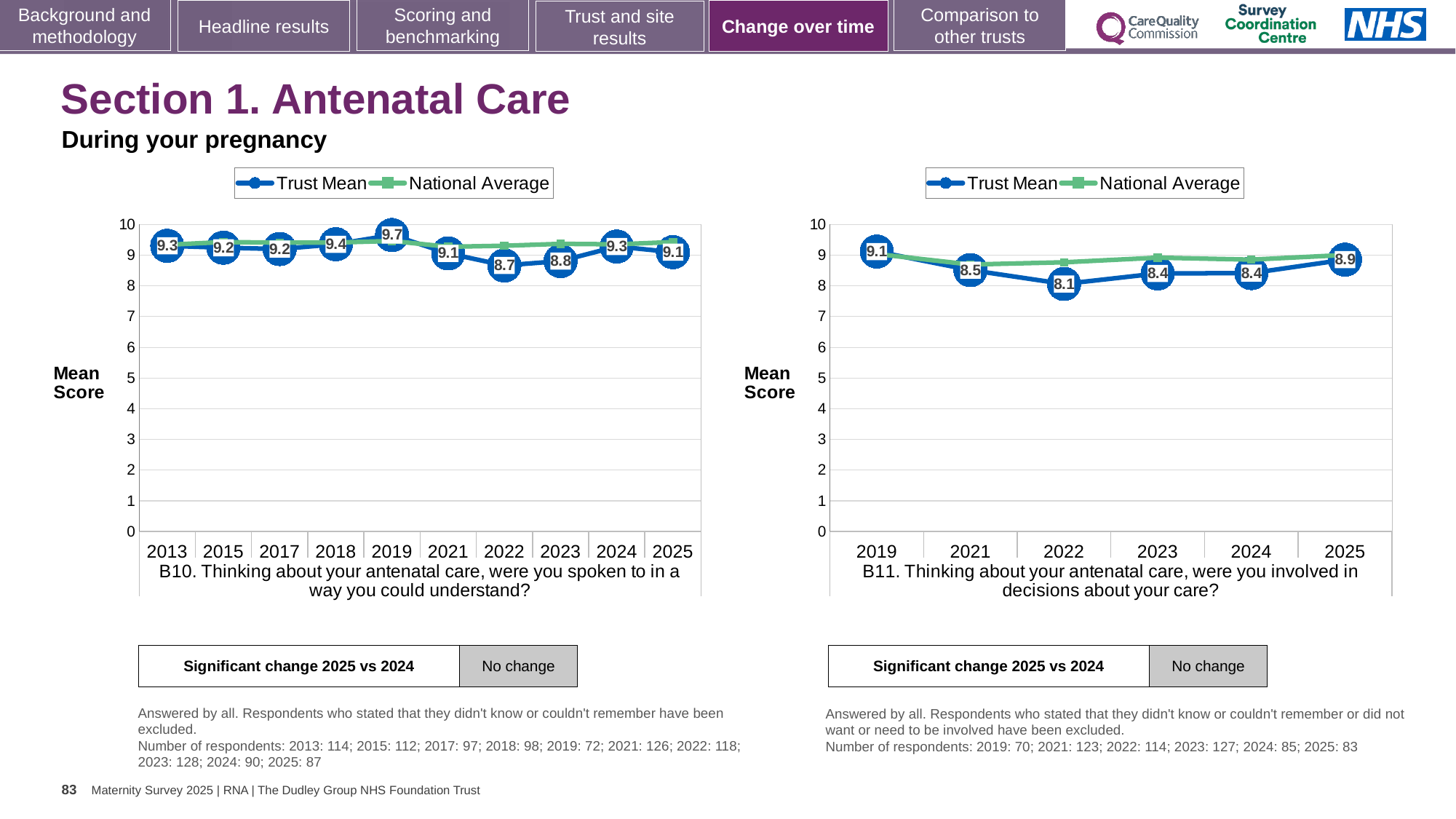

# Section 1. Antenatal Care
During your pregnancy

### Chart

| Category | Trust Mean | National Average |
|---|---|---|
| 2013 | 9.303055450898912 | 9.335742313463143 |
| 2015 | 9.242333437696693 | 9.42553606384066 |
| 2017 | 9.197396379690746 | 9.40591997624855 |
| 2018 | 9.354315127871297 | 9.40881567953916 |
| 2019 | 9.65422104126253 | 9.460352901984898 |
| 2021 | 9.05812952167012 | 9.271002879488048 |
| 2022 | 8.663868566900062 | 9.305006470394911 |
| 2023 | 8.807384911043396 | 9.366178398382548 |
| 2024 | 9.279853948744691 | 9.351429403357608 |
| 2025 | 9.097097802527209 | 9.426116816350556 |

### Chart

| Category | Trust Mean | National Average |
|---|---|---|
| 2019 | 9.117977073434579 | 9.03585805759567 |
| 2021 | 8.512915059708615 | 8.693888580922954 |
| 2022 | 8.061772171493658 | 8.766917148587769 |
| 2023 | 8.403326949073005 | 8.917343666280427 |
| 2024 | 8.414359460459874 | 8.853571945583779 |
| 2025 | 8.852624940385336 | 9.003760029209854 |
| Significant change 2025 vs 2024 | No change |
| --- | --- |
| Significant change 2025 vs 2024 | No change |
| --- | --- |
Answered by all. Respondents who stated that they didn't know or couldn't remember have been excluded.
Number of respondents: 2013: 114; 2015: 112; 2017: 97; 2018: 98; 2019: 72; 2021: 126; 2022: 118; 2023: 128; 2024: 90; 2025: 87
Answered by all. Respondents who stated that they didn't know or couldn't remember or did not want or need to be involved have been excluded.
Number of respondents: 2019: 70; 2021: 123; 2022: 114; 2023: 127; 2024: 85; 2025: 83
83